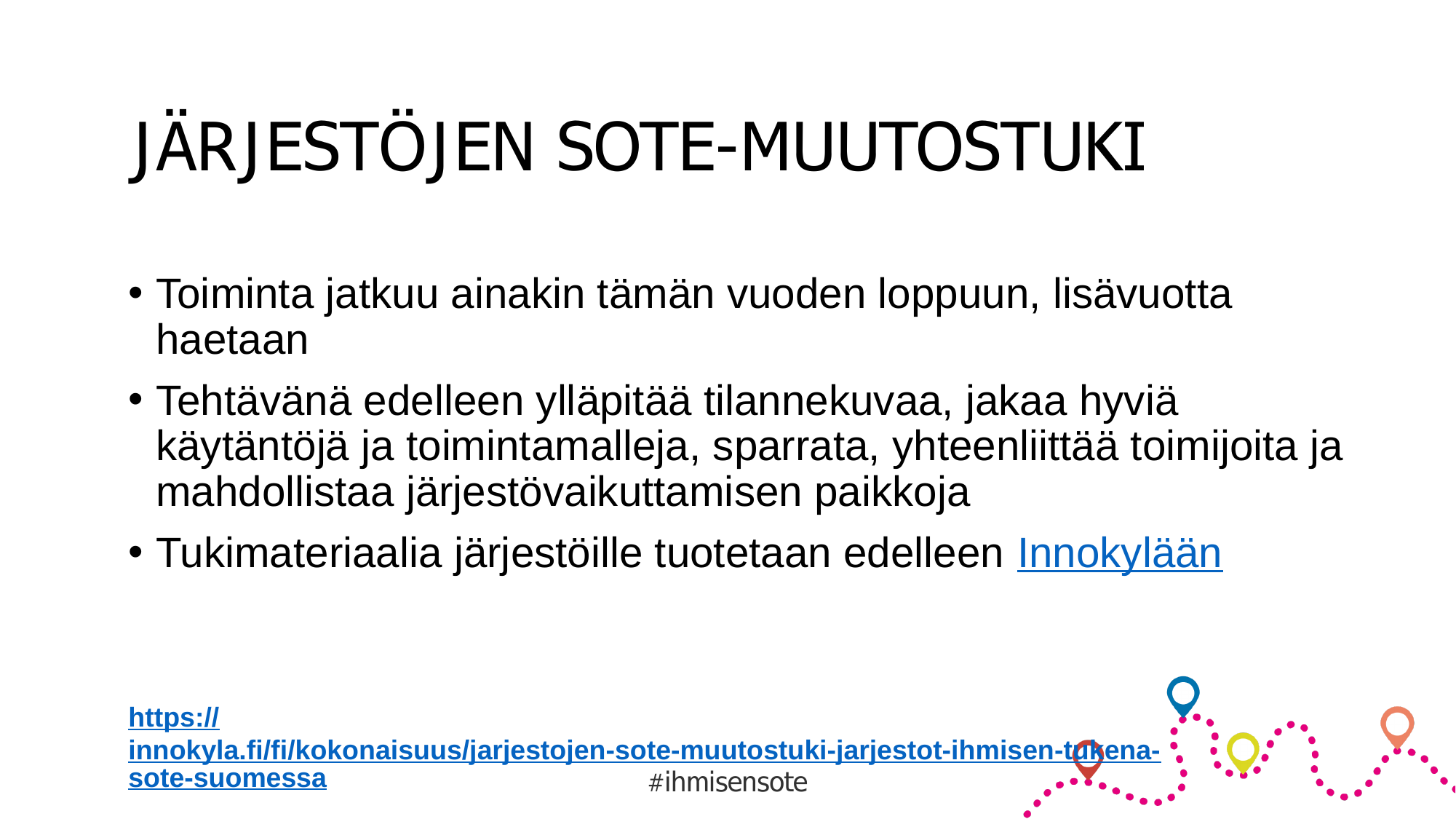

# JÄRJESTÖJEN SOTE-MUUTOSTUKI

Toiminta jatkuu ainakin tämän vuoden loppuun, lisävuotta haetaan
Tehtävänä edelleen ylläpitää tilannekuvaa, jakaa hyviä käytäntöjä ja toimintamalleja, sparrata, yhteenliittää toimijoita ja mahdollistaa järjestövaikuttamisen paikkoja
Tukimateriaalia järjestöille tuotetaan edelleen Innokylään
https://innokyla.fi/fi/kokonaisuus/jarjestojen-sote-muutostuki-jarjestot-ihmisen-tukena-sote-suomessa